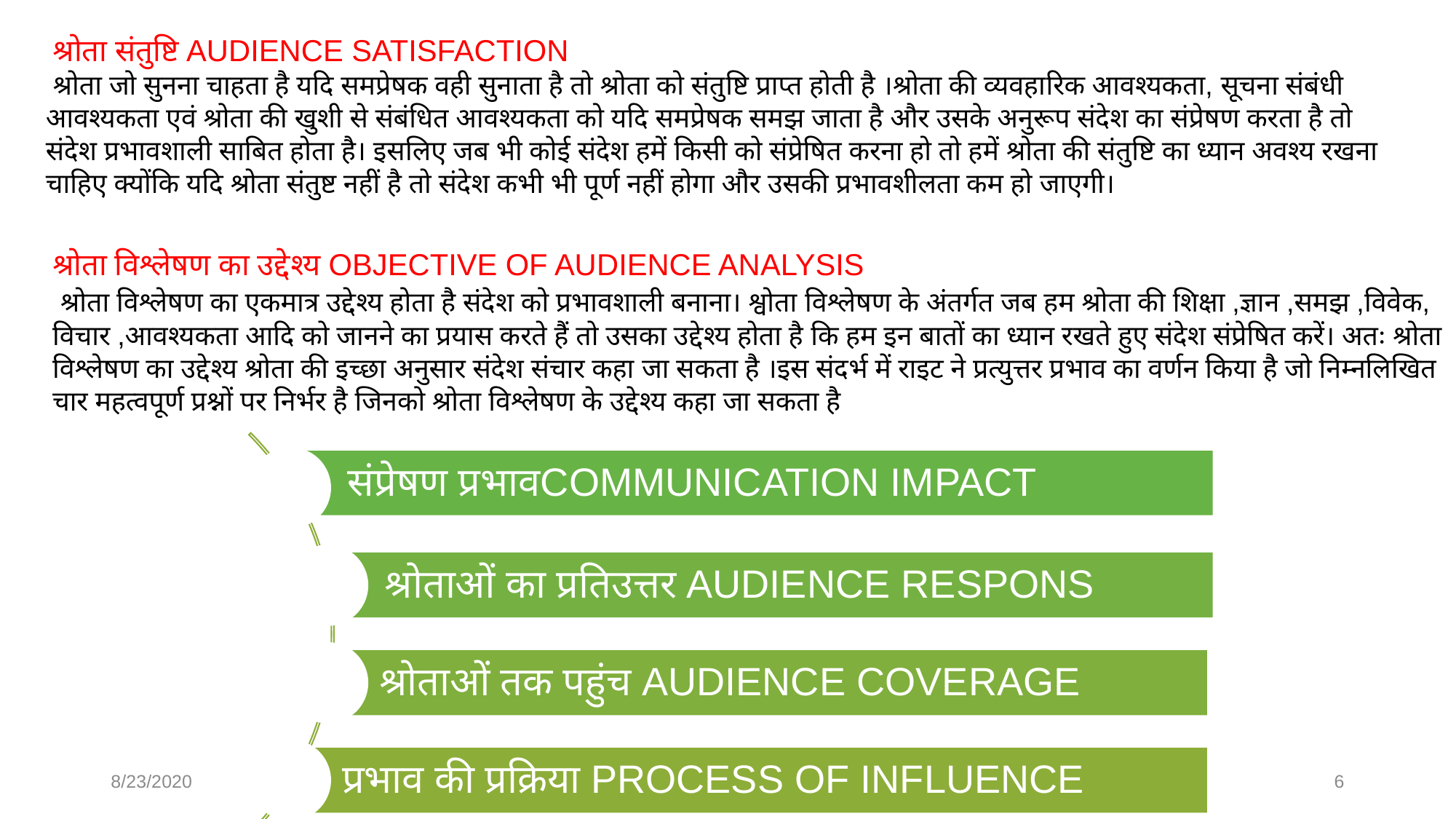

श्रोता संतुष्टि AUDIENCE SATISFACTION
 श्रोता जो सुनना चाहता है यदि समप्रेषक वही सुनाता है तो श्रोता को संतुष्टि प्राप्त होती है ।श्रोता की व्यवहारिक आवश्यकता, सूचना संबंधी आवश्यकता एवं श्रोता की खुशी से संबंधित आवश्यकता को यदि समप्रेषक समझ जाता है और उसके अनुरूप संदेश का संप्रेषण करता है तो संदेश प्रभावशाली साबित होता है। इसलिए जब भी कोई संदेश हमें किसी को संप्रेषित करना हो तो हमें श्रोता की संतुष्टि का ध्यान अवश्य रखना चाहिए क्योंकि यदि श्रोता संतुष्ट नहीं है तो संदेश कभी भी पूर्ण नहीं होगा और उसकी प्रभावशीलता कम हो जाएगी।
श्रोता विश्लेषण का उद्देश्य OBJECTIVE OF AUDIENCE ANALYSIS
 श्रोता विश्लेषण का एकमात्र उद्देश्य होता है संदेश को प्रभावशाली बनाना। श्वोता विश्लेषण के अंतर्गत जब हम श्रोता की शिक्षा ,ज्ञान ,समझ ,विवेक, विचार ,आवश्यकता आदि को जानने का प्रयास करते हैं तो उसका उद्देश्य होता है कि हम इन बातों का ध्यान रखते हुए संदेश संप्रेषित करें। अतः श्रोता विश्लेषण का उद्देश्य श्रोता की इच्छा अनुसार संदेश संचार कहा जा सकता है ।इस संदर्भ में राइट ने प्रत्युत्तर प्रभाव का वर्णन किया है जो निम्नलिखित चार महत्वपूर्ण प्रश्नों पर निर्भर है जिनको श्रोता विश्लेषण के उद्देश्य कहा जा सकता है

संप्रेषण प्रभावCOMMUNICATION IMPACT
श्रोताओं का प्रतिउत्तर AUDIENCE RESPONS
श्रोताओं तक पहुंच AUDIENCE COVERAGE
प्रभाव की प्रक्रिया PROCESS OF INFLUENCE
8/23/2020
ANIL PRATAP SINGH
6